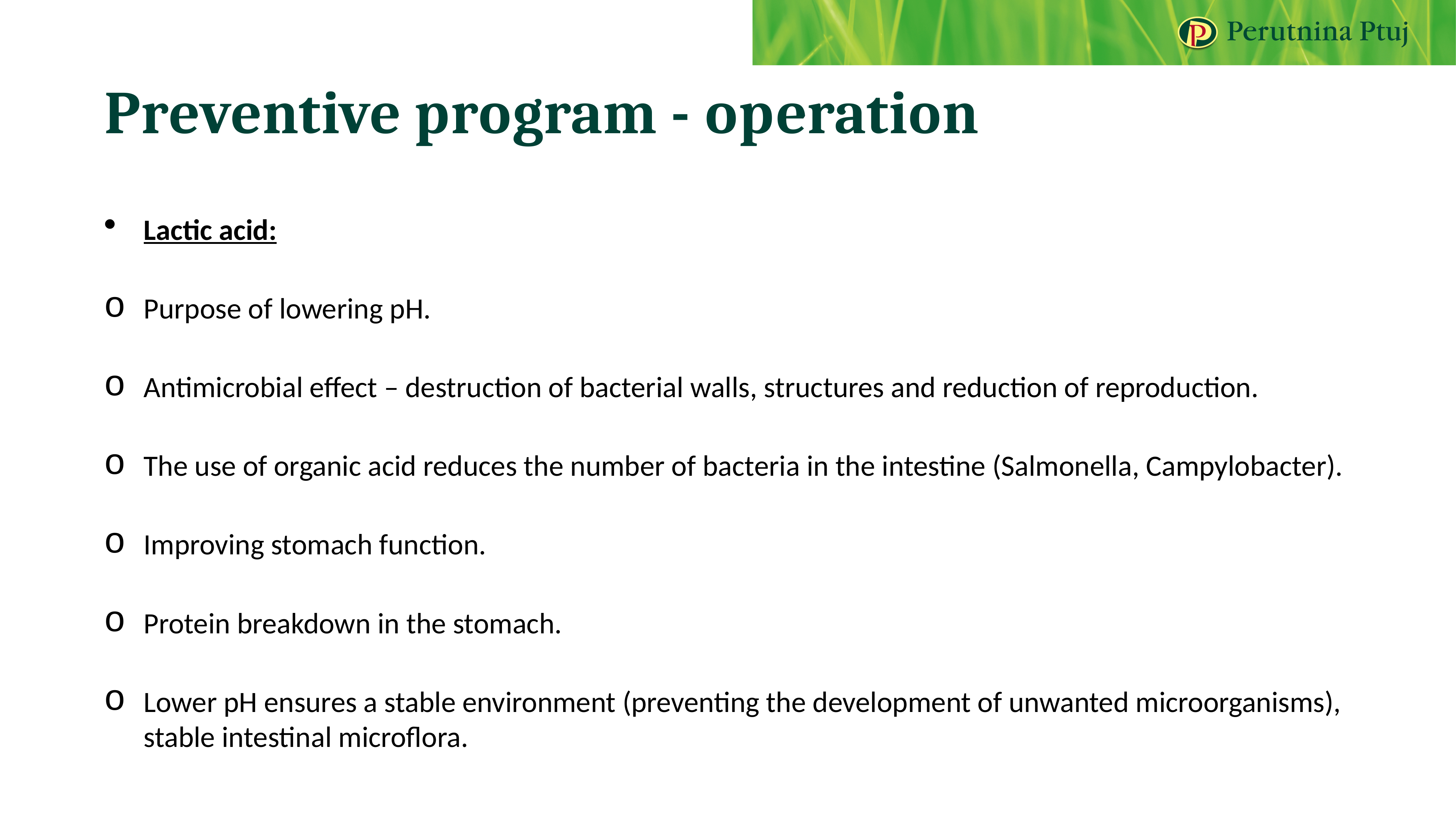

# Preventive program - operation
Lactic acid:
Purpose of lowering pH.
Antimicrobial effect – destruction of bacterial walls, structures and reduction of reproduction.
The use of organic acid reduces the number of bacteria in the intestine (Salmonella, Campylobacter).
Improving stomach function.
Protein breakdown in the stomach.
Lower pH ensures a stable environment (preventing the development of unwanted microorganisms), stable intestinal microflora.